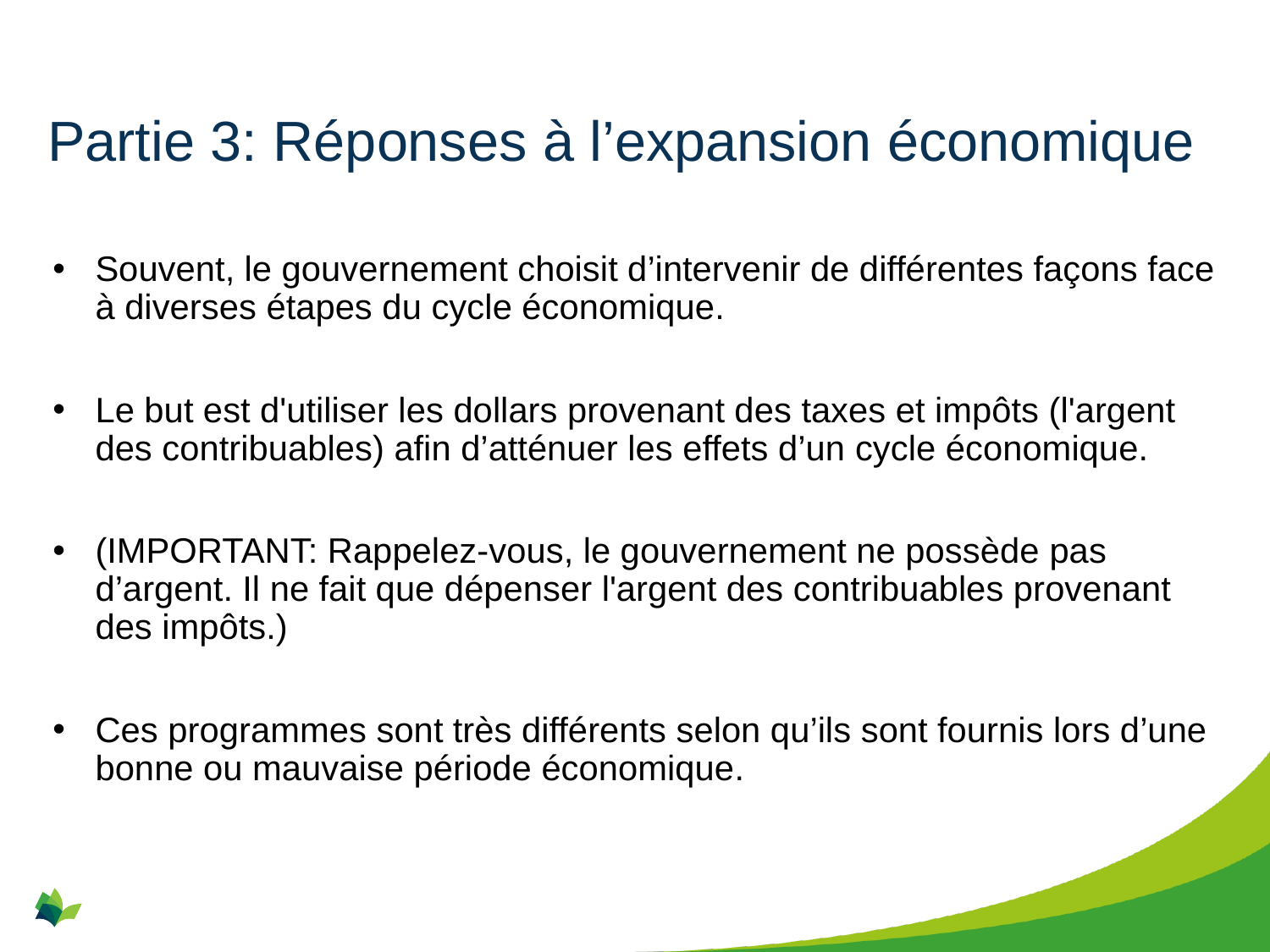

# Partie 3: Réponses à l’expansion économique

Souvent, le gouvernement choisit d’intervenir de différentes façons face à diverses étapes du cycle économique.

Le but est d'utiliser les dollars provenant des taxes et impôts (l'argent des contribuables) afin d’atténuer les effets d’un cycle économique.

(IMPORTANT: Rappelez-vous, le gouvernement ne possède pas d’argent. Il ne fait que dépenser l'argent des contribuables provenant des impôts.)

Ces programmes sont très différents selon qu’ils sont fournis lors d’une bonne ou mauvaise période économique.